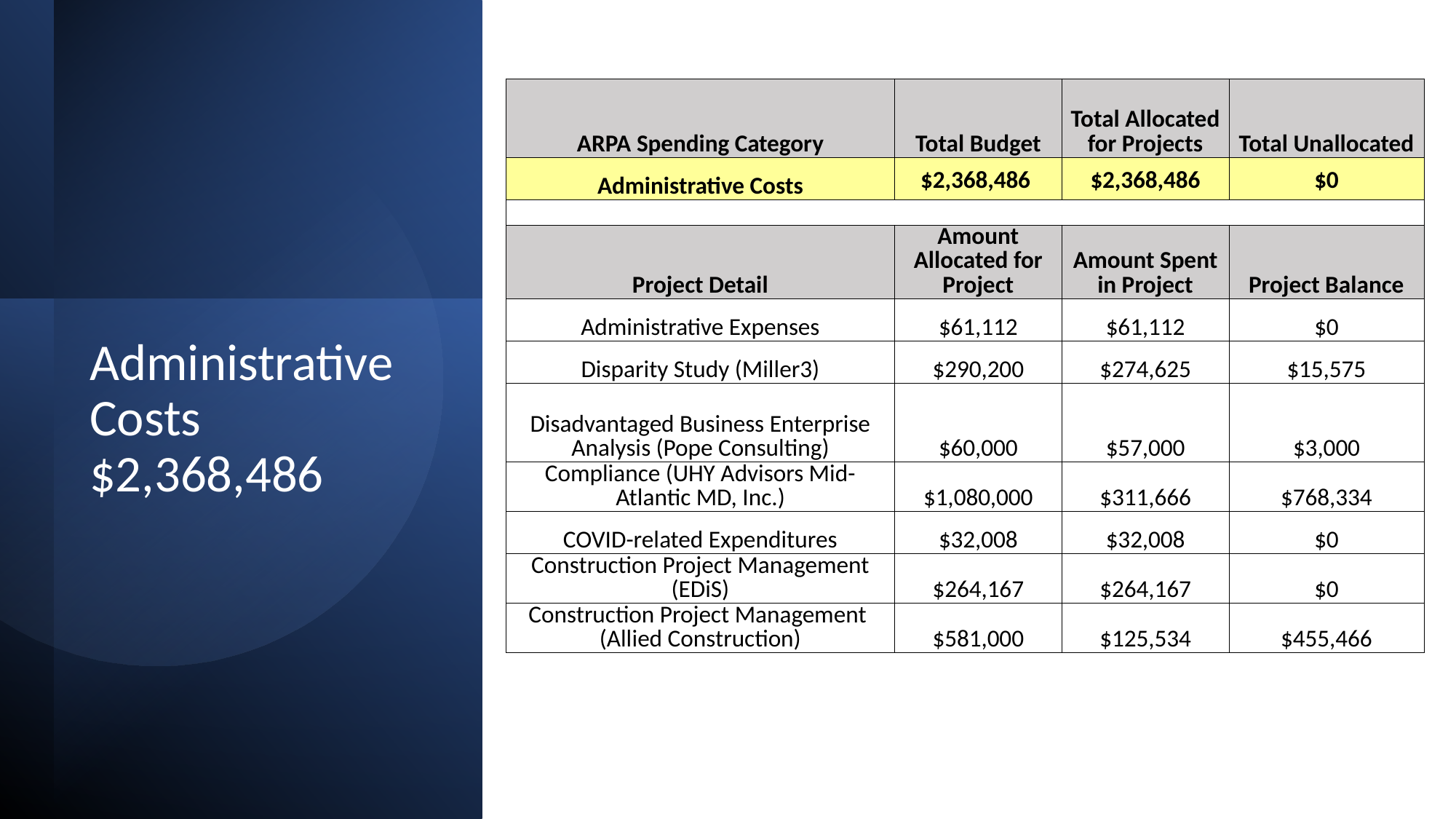

| ARPA Spending Category | Total Budget | Total Allocated for Projects | Total Unallocated |
| --- | --- | --- | --- |
| Administrative Costs | $2,368,486 | $2,368,486 | $0 |
|  |  |  |  |
| Project Detail | Amount Allocated for Project | Amount Spent in Project | Project Balance |
| Administrative Expenses | $61,112 | $61,112 | $0 |
| Disparity Study (Miller3) | $290,200 | $274,625 | $15,575 |
| Disadvantaged Business Enterprise Analysis (Pope Consulting) | $60,000 | $57,000 | $3,000 |
| Compliance (UHY Advisors Mid-Atlantic MD, Inc.) | $1,080,000 | $311,666 | $768,334 |
| COVID-related Expenditures | $32,008 | $32,008 | $0 |
| Construction Project Management (EDiS) | $264,167 | $264,167 | $0 |
| Construction Project Management (Allied Construction) | $581,000 | $125,534 | $455,466 |

# Administrative Costs $2,368,486